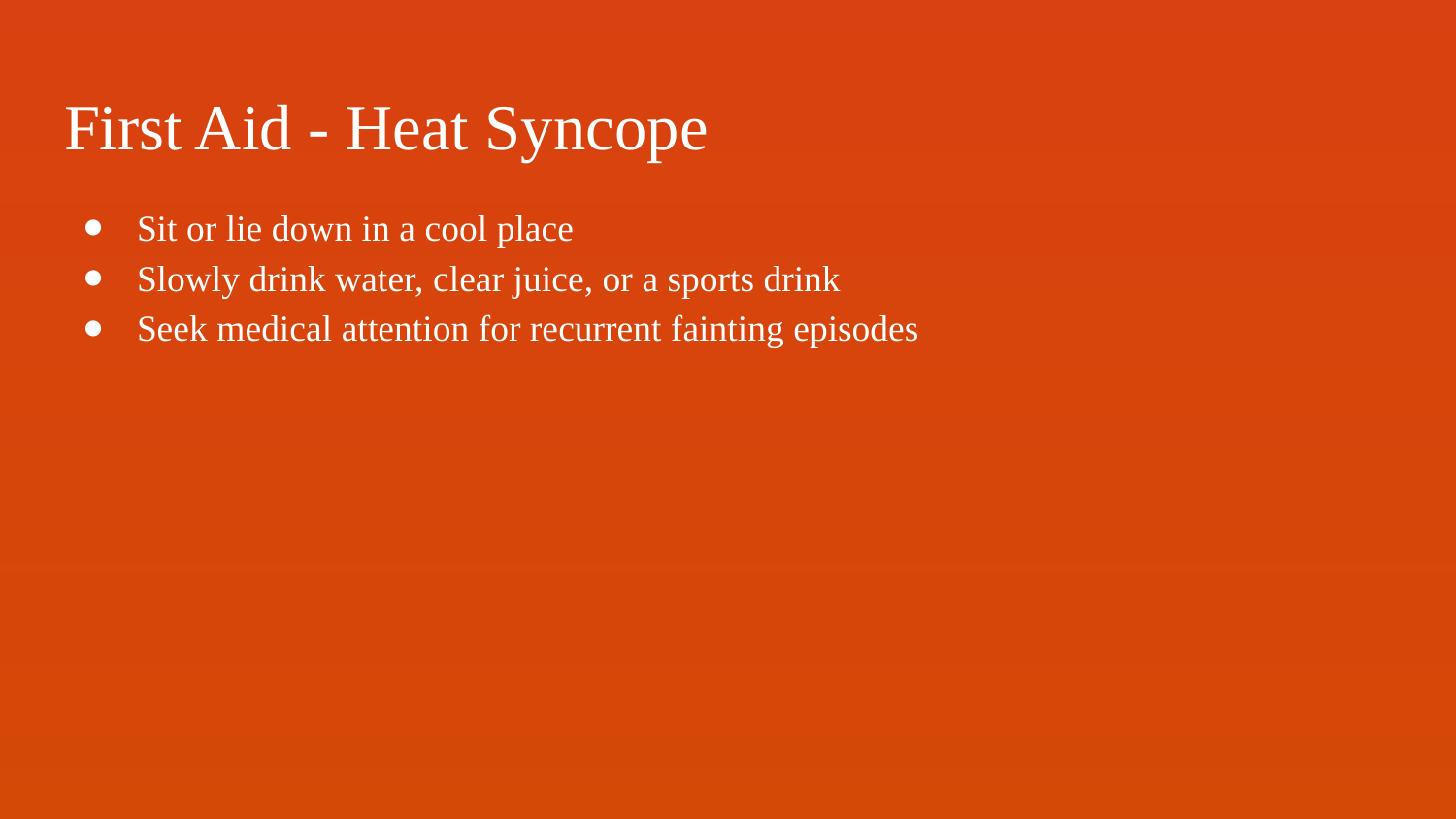

# First Aid - Heat Syncope
Sit or lie down in a cool place
Slowly drink water, clear juice, or a sports drink
Seek medical attention for recurrent fainting episodes